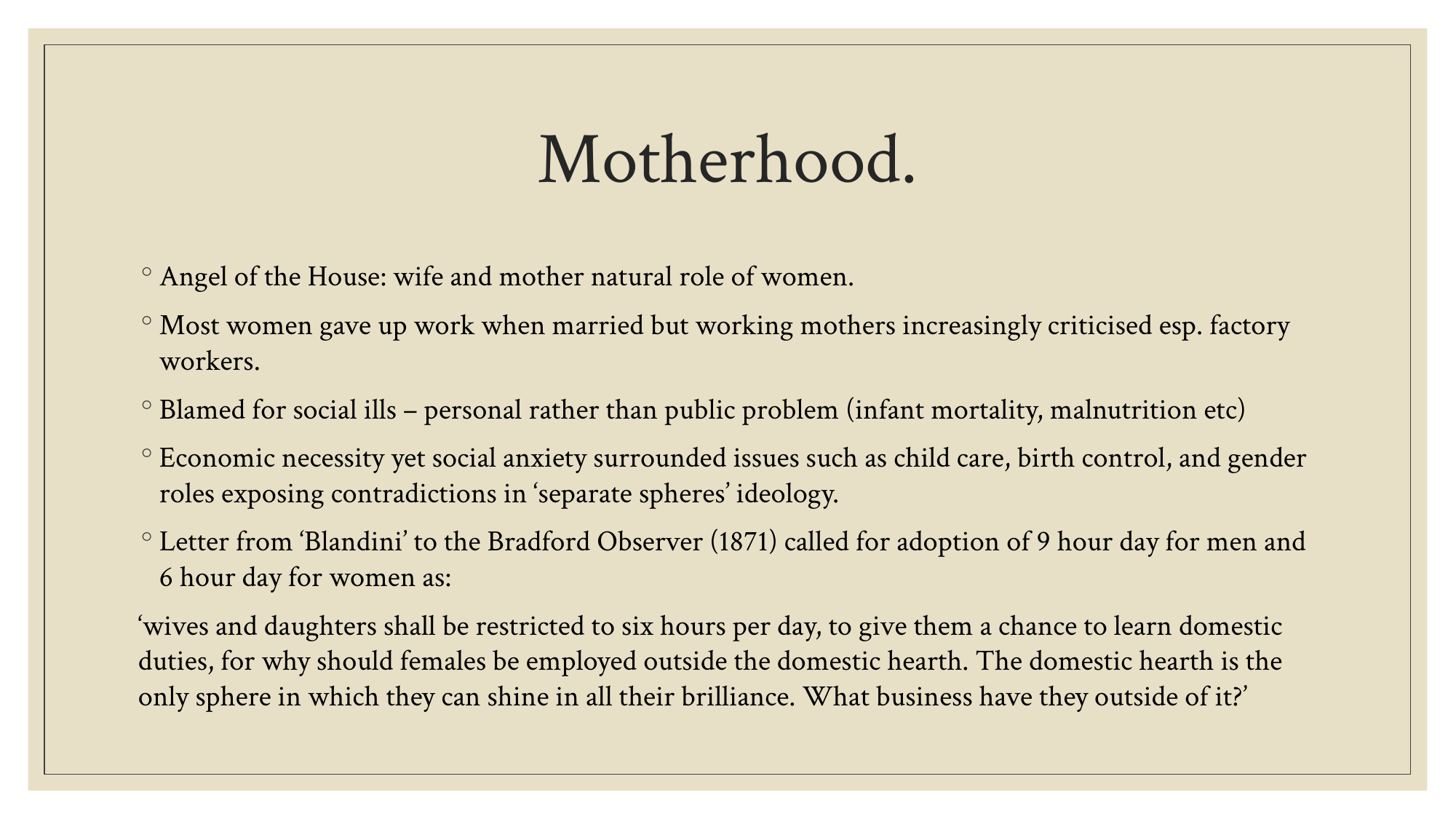

# Motherhood.
Angel of the House: wife and mother natural role of women.
Most women gave up work when married but working mothers increasingly criticised esp. factory workers.
Blamed for social ills – personal rather than public problem (infant mortality, malnutrition etc)
Economic necessity yet social anxiety surrounded issues such as child care, birth control, and gender roles exposing contradictions in ‘separate spheres’ ideology.
Letter from ‘Blandini’ to the Bradford Observer (1871) called for adoption of 9 hour day for men and 6 hour day for women as:
‘wives and daughters shall be restricted to six hours per day, to give them a chance to learn domestic duties, for why should females be employed outside the domestic hearth. The domestic hearth is the only sphere in which they can shine in all their brilliance. What business have they outside of it?’